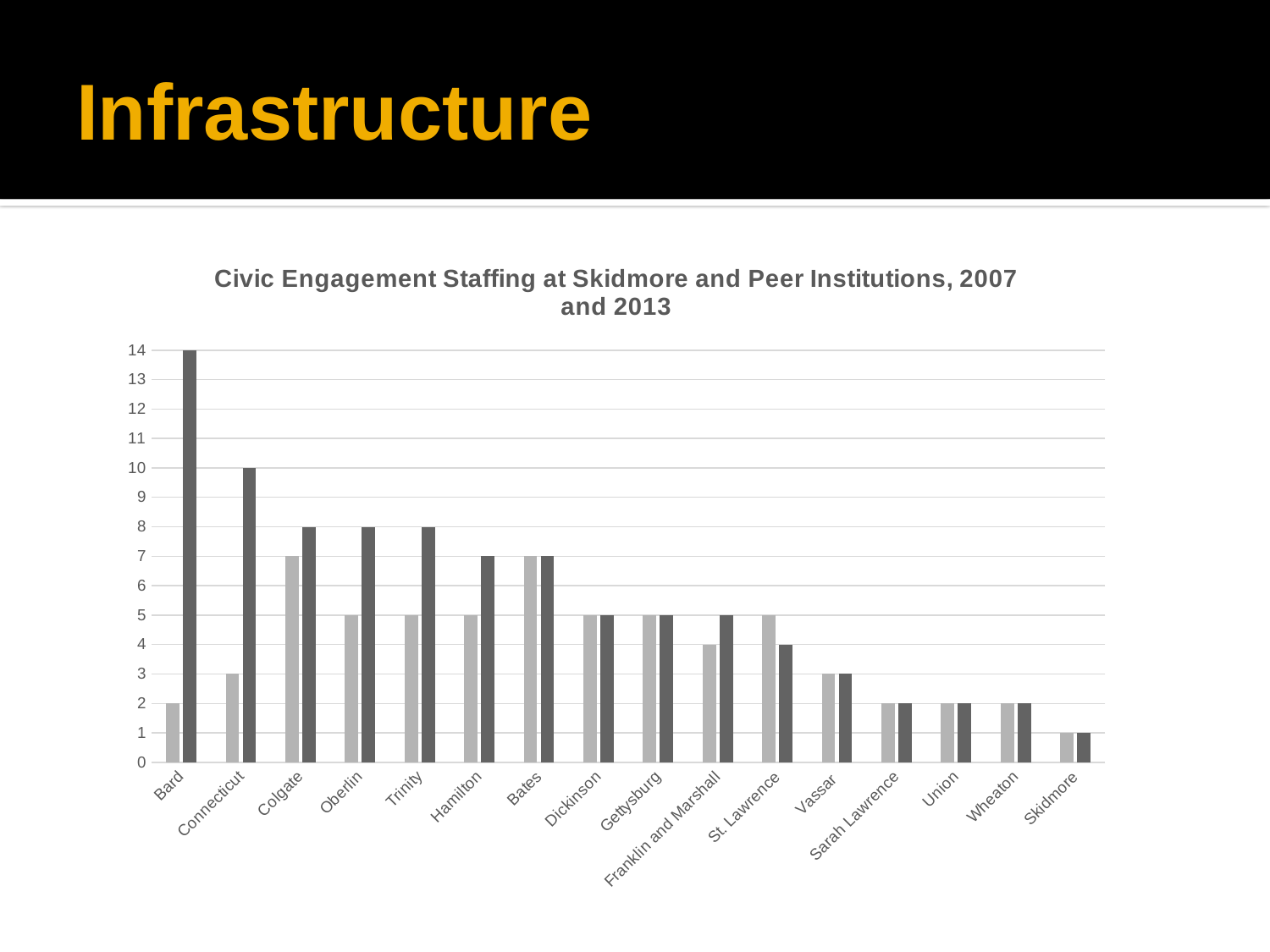

# Infrastructure

### Chart: Civic Engagement Staffing at Skidmore and Peer Institutions, 2007 and 2013

| Category |  |  |
|---|---|---|
|  | 2.0 | 14.0 |
|  | 3.0 | 10.0 |
|  | 7.0 | 8.0 |
|  | 5.0 | 8.0 |
|  | 5.0 | 8.0 |
|  | 5.0 | 7.0 |
|  | 7.0 | 7.0 |
|  | 5.0 | 5.0 |
|  | 5.0 | 5.0 |
|  | 4.0 | 5.0 |
|  | 5.0 | 4.0 |
|  | 3.0 | 3.0 |
|  | 2.0 | 2.0 |
|  | 2.0 | 2.0 |
|  | 2.0 | 2.0 |
|  | 1.0 | 1.0 |